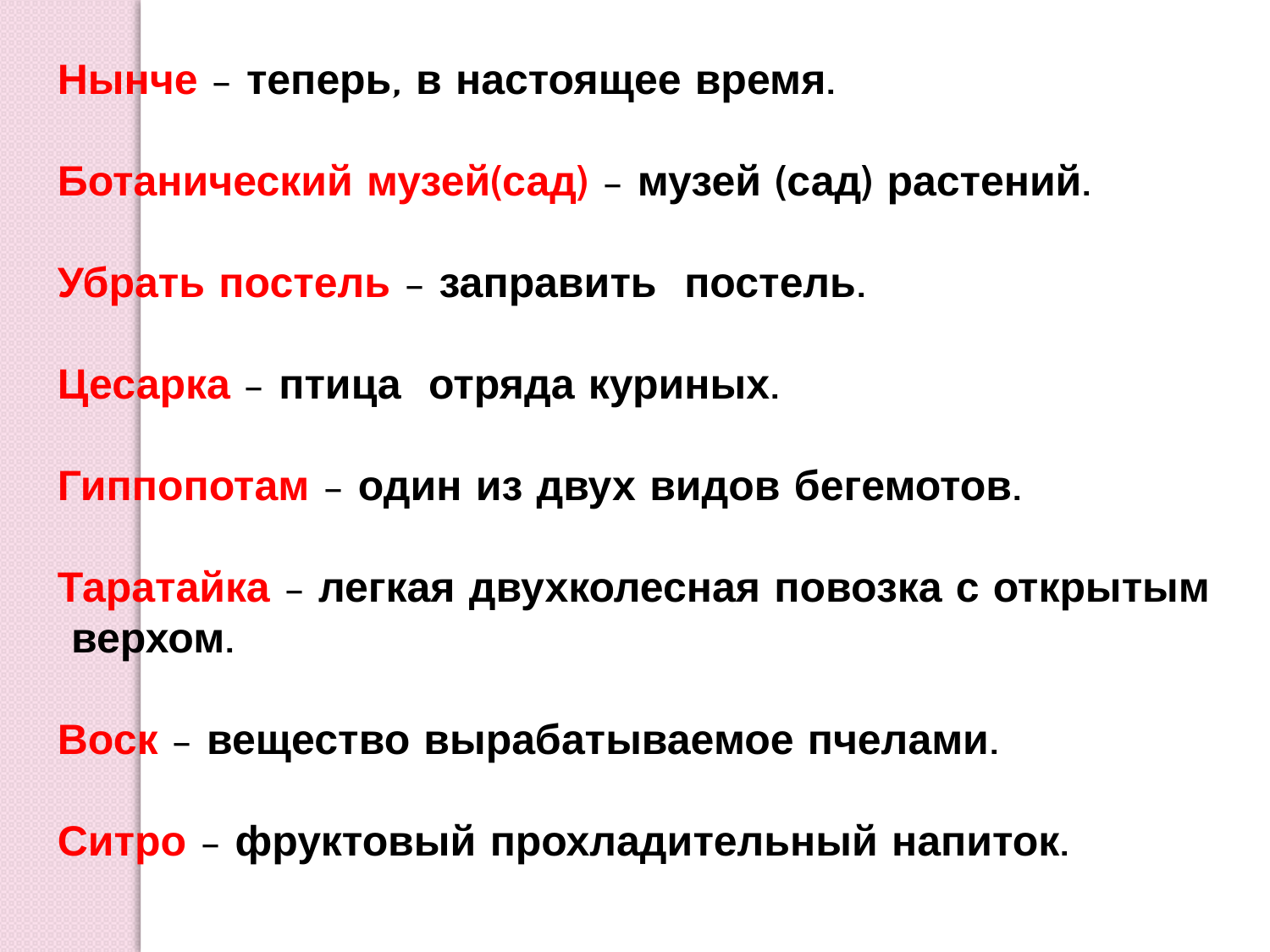

Нынче – теперь, в настоящее время.

Ботанический музей(сад) – музей (сад) растений.

Убрать постель – заправить  постель.

Цесарка – птица  отряда куриных.

Гиппопотам – один из двух видов бегемотов.

Таратайка – легкая двухколесная повозка с открытым  верхом.

Воск – вещество вырабатываемое пчелами.

Ситро – фруктовый прохладительный напиток.